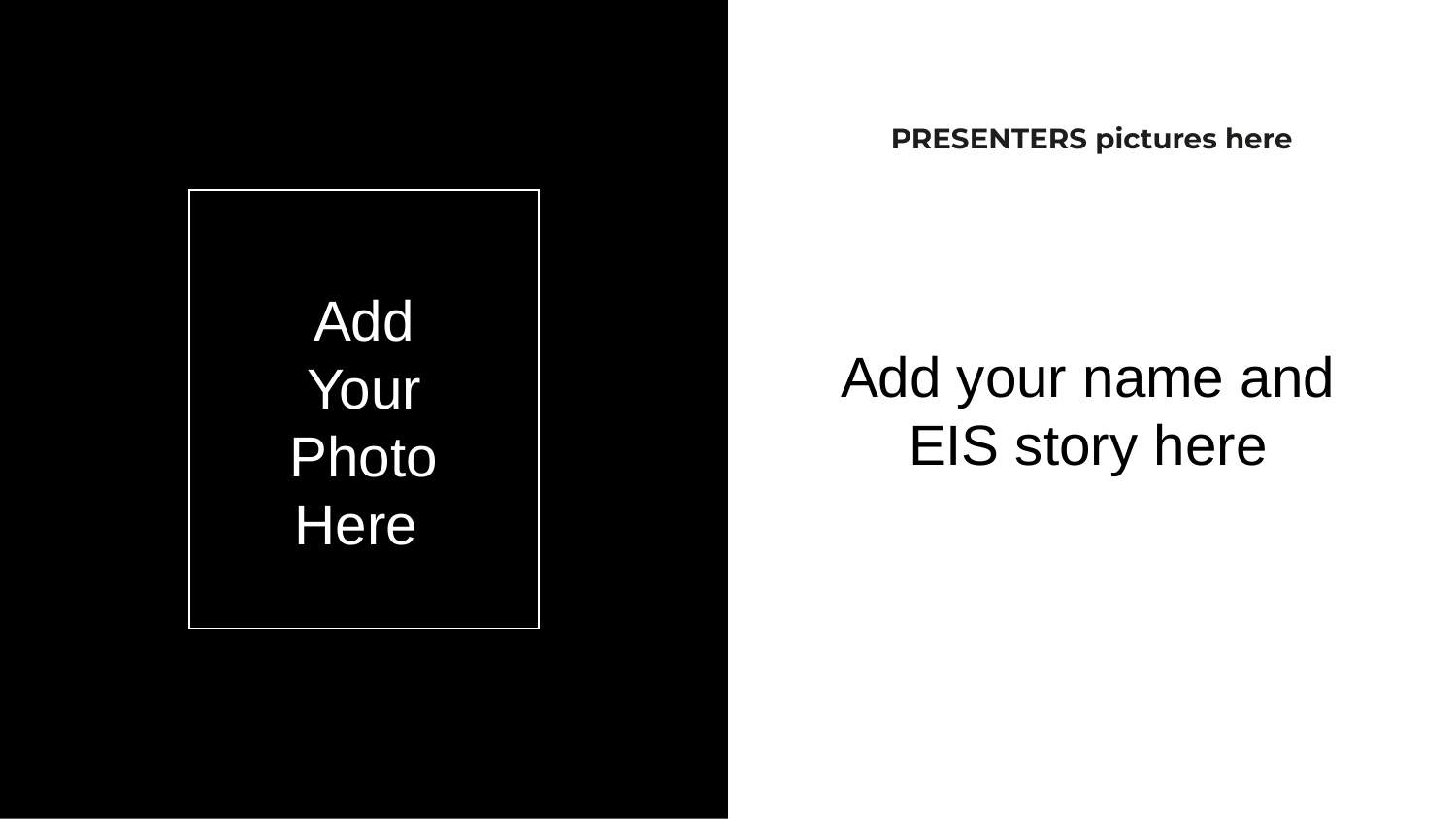

# PRESENTERS pictures here

Add Your Photo Here
Add your name and EIS story here